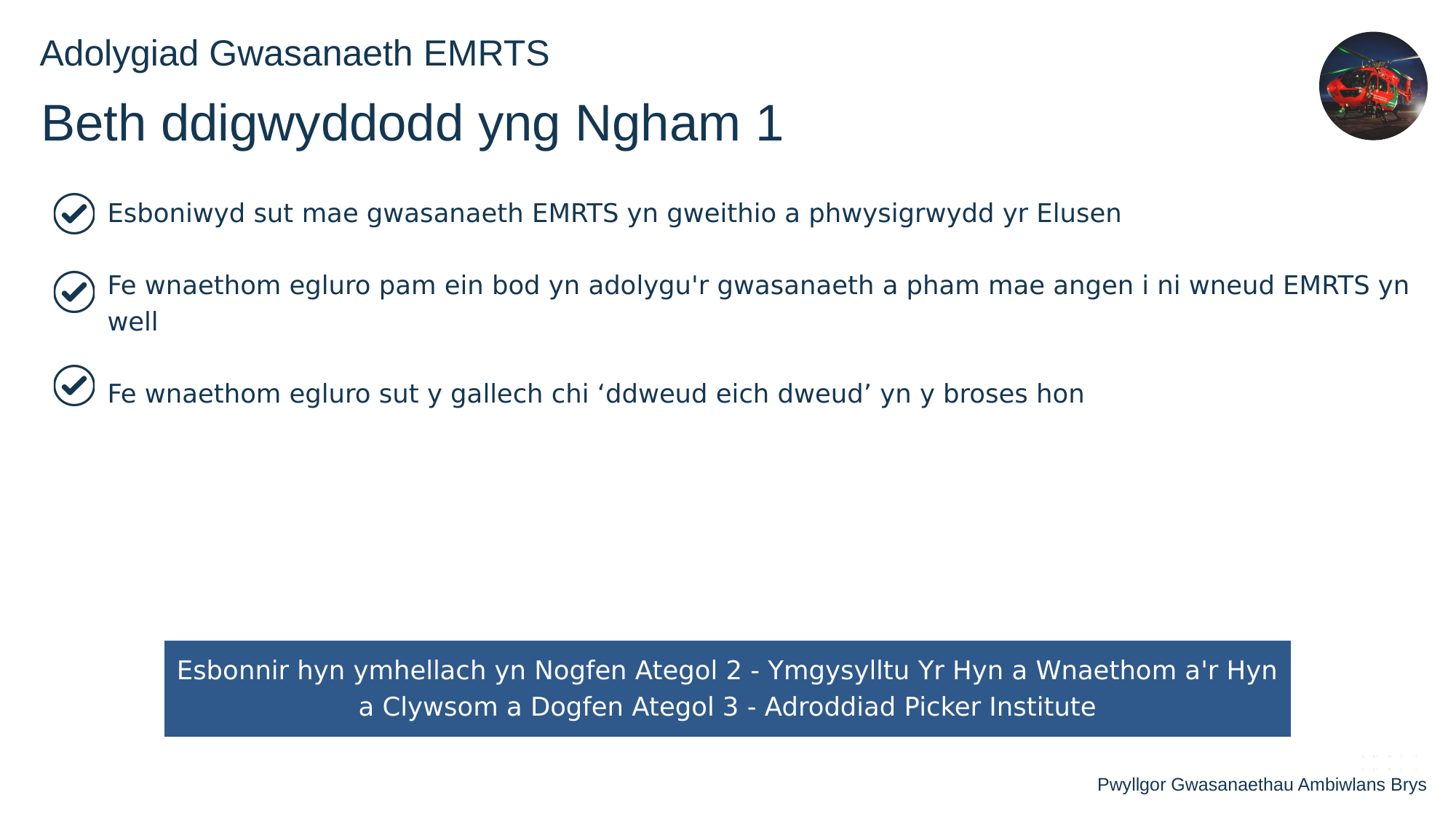

Adolygiad Gwasanaeth EMRTS

Beth ddigwyddodd yng Ngham 1
Esboniwyd sut mae gwasanaeth EMRTS yn gweithio a phwysigrwydd yr Elusen

Fe wnaethom egluro pam ein bod yn adolygu'r gwasanaeth a pham mae angen i ni wneud EMRTS yn well

Fe wnaethom egluro sut y gallech chi ‘ddweud eich dweud’ yn y broses hon

Esbonnir hyn ymhellach yn Nogfen Ategol 2 - Ymgysylltu Yr Hyn a Wnaethom a'r Hyn a Clywsom a Dogfen Ategol 3 - Adroddiad Picker Institute

Pwyllgor Gwasanaethau Ambiwlans Brys